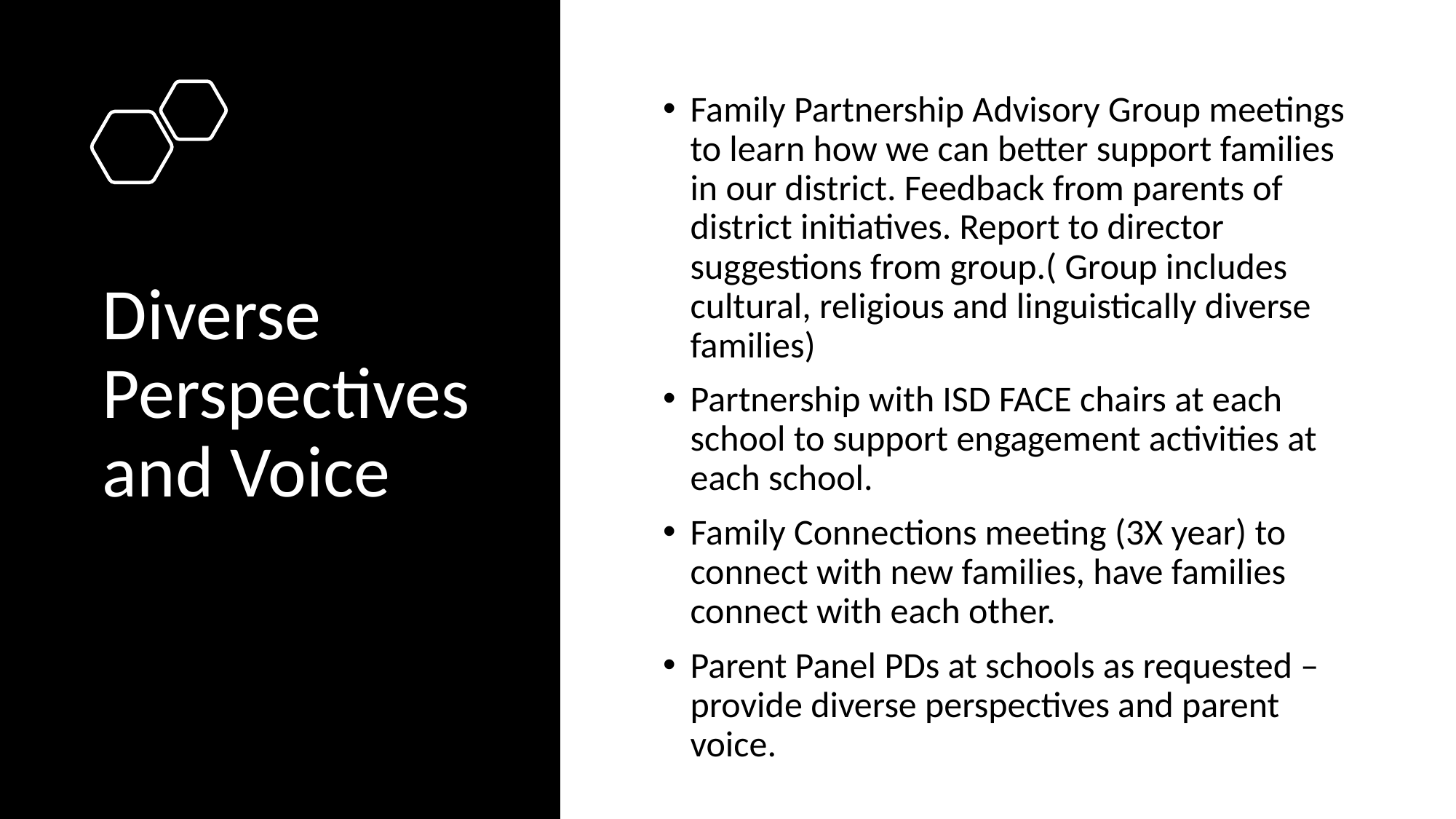

Family Partnership Advisory Group meetings to learn how we can better support families in our district. Feedback from parents of district initiatives. Report to director suggestions from group.( Group includes cultural, religious and linguistically diverse families)
Partnership with ISD FACE chairs at each school to support engagement activities at each school.
Family Connections meeting (3X year) to connect with new families, have families connect with each other.
Parent Panel PDs at schools as requested – provide diverse perspectives and parent voice.
# Diverse Perspectives and Voice